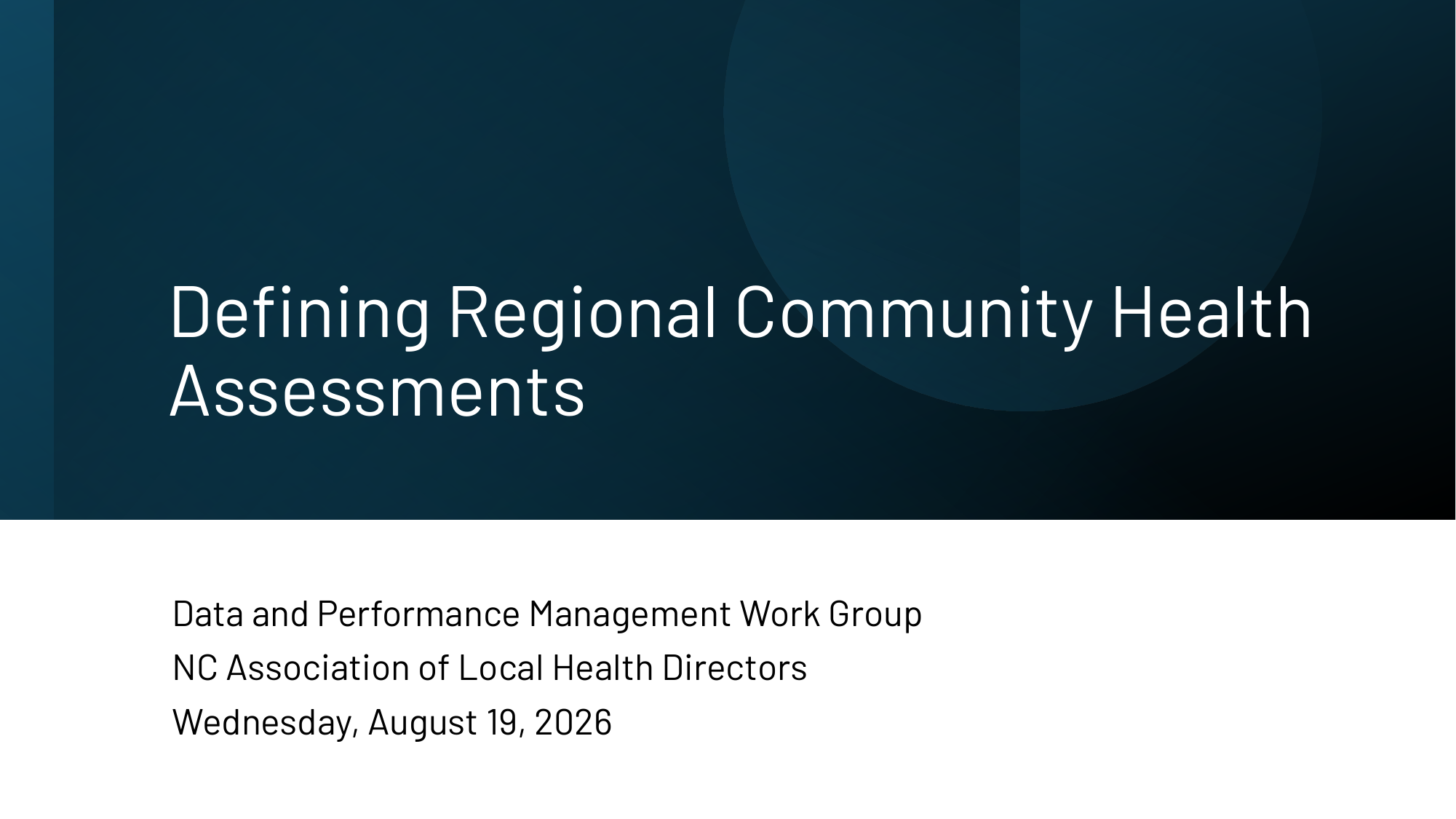

# Defining Regional Community Health Assessments
Data and Performance Management Work Group
NC Association of Local Health Directors
Wednesday, August 19, 2026